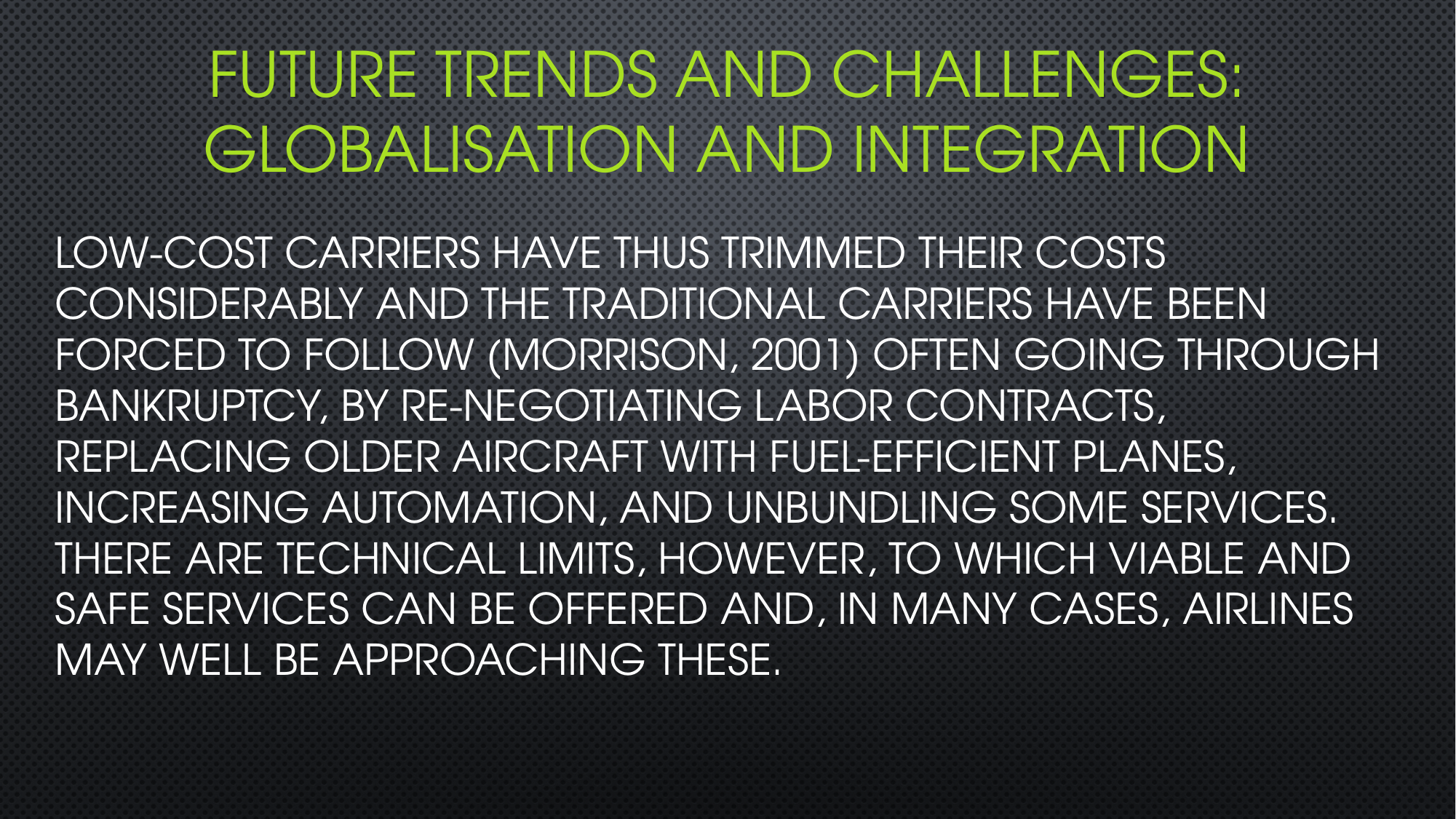

# future trends and challenges: Globalisation and integration
Low-cost carriers have thus trimmed their costs considerably and the traditional carriers have been forced to follow (Morrison, 2001) often going through bankruptcy, by re-negotiating labor contracts, replacing older aircraft with fuel-efficient planes, increasing automation, and unbundling some services. There are technical limits, however, to which viable and safe services can be offered and, in many cases, airlines may well be approaching these.